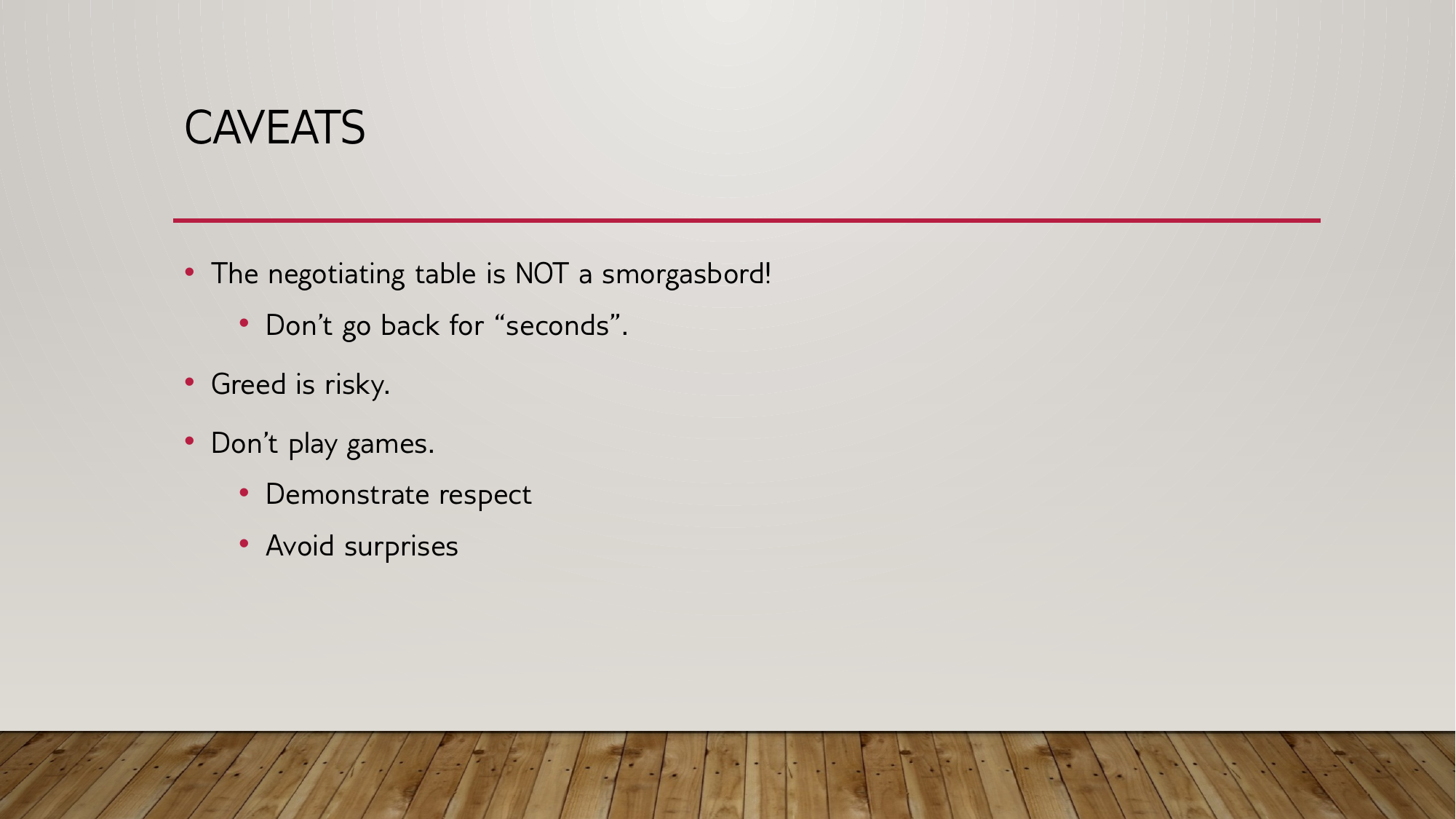

# Caveats
The negotiating table is NOT a smorgasbord!
Don’t go back for “seconds”.
Greed is risky.
Don’t play games.
Demonstrate respect
Avoid surprises